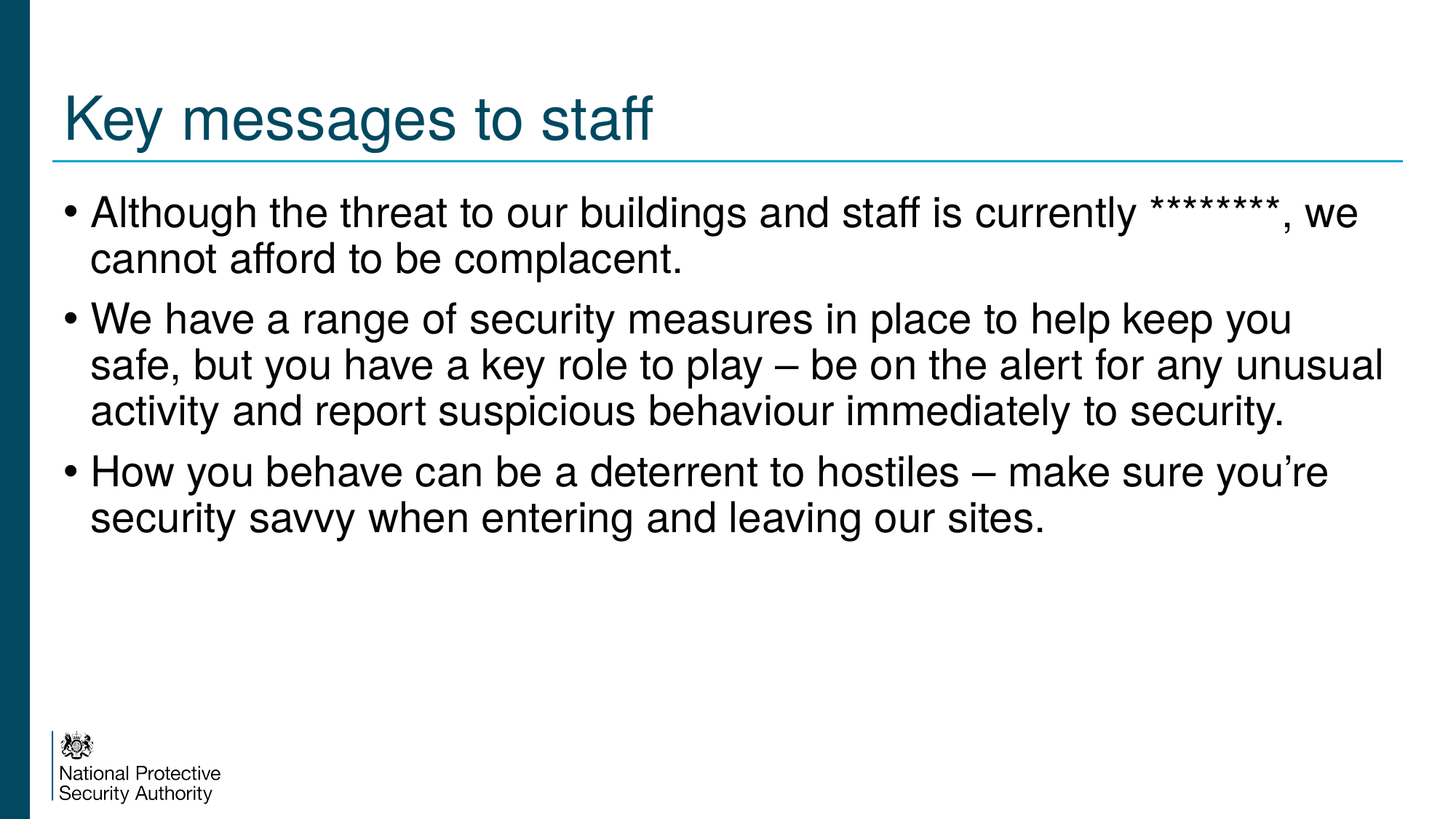

# Key messages to staff
Although the threat to our buildings and staff is currently ********, we cannot afford to be complacent.
We have a range of security measures in place to help keep you safe, but you have a key role to play – be on the alert for any unusual activity and report suspicious behaviour immediately to security.
How you behave can be a deterrent to hostiles – make sure you’re security savvy when entering and leaving our sites.